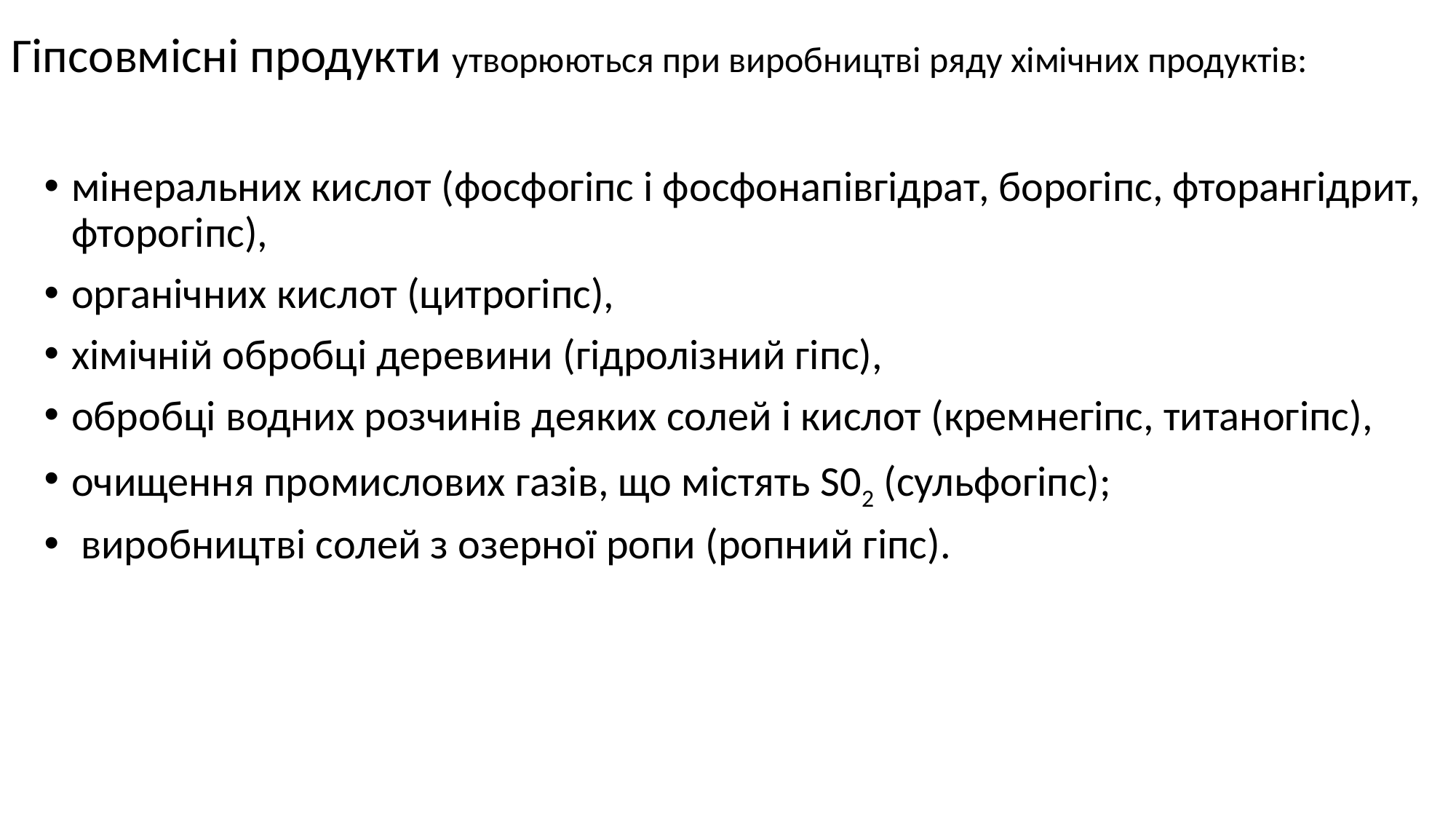

# Гіпсовмісні продукти утворюються при виробництві ряду хімічних продуктів:
мінеральних кислот (фосфогіпс і фосфонапівгідрат, борогіпс, фторангідрит, фторогіпс),
органічних кислот (цитрогіпс),
хімічній обробці деревини (гідролізний гіпс),
обробці водних розчинів деяких солей і кислот (кремнегіпс, титаногіпс),
очищення промислових газів, що містять S02 (сульфогіпс);
 виробництві солей з озерної ропи (ропний гіпс).